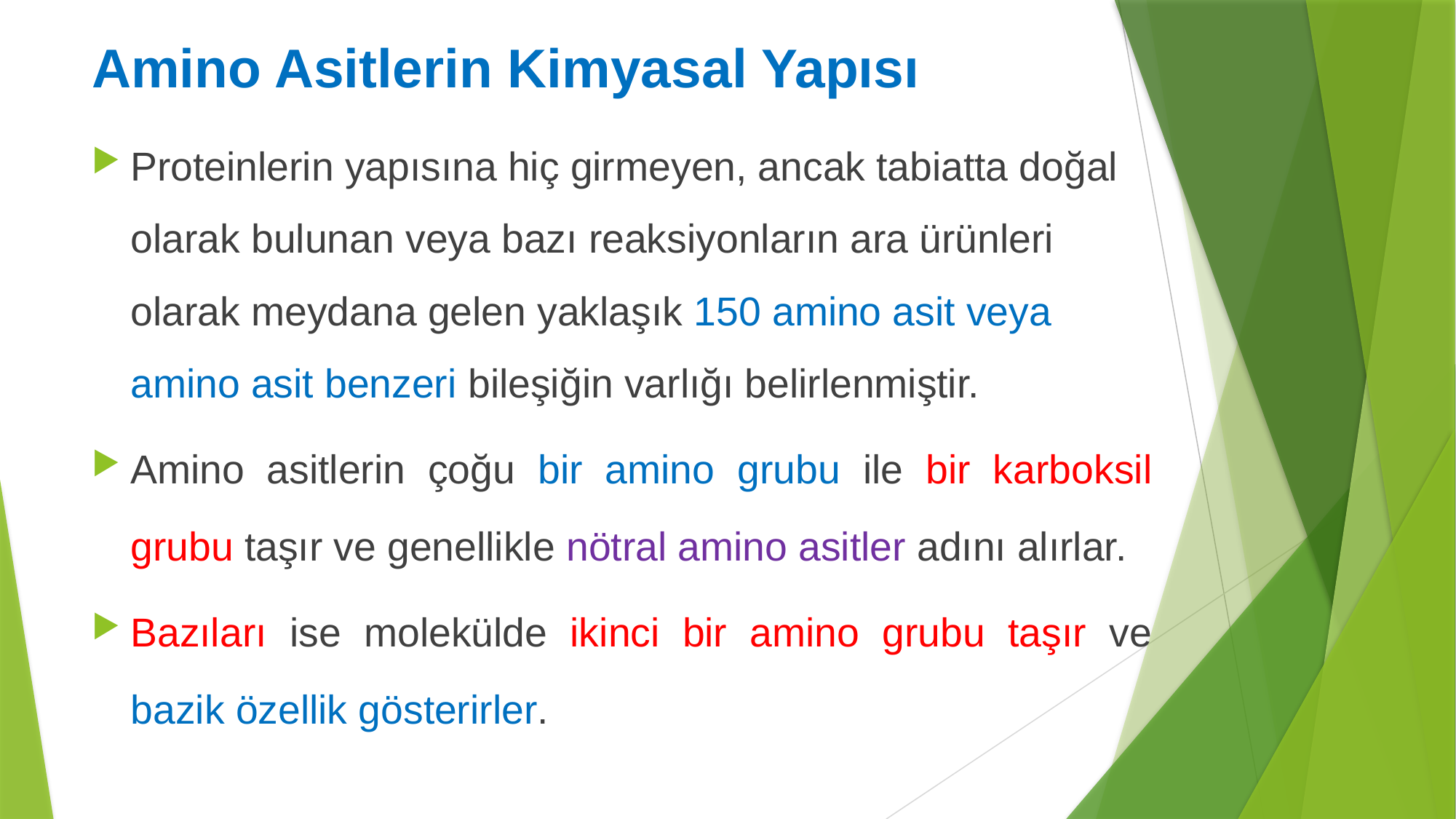

Amino Asitlerin Kimyasal Yapısı
Proteinlerin yapısına hiç girmeyen, ancak tabiatta doğal olarak bulunan veya bazı reaksiyonların ara ürünleri olarak meydana gelen yaklaşık 150 amino asit veya amino asit benzeri bileşiğin varlığı belirlenmiştir.
Amino asitlerin çoğu bir amino grubu ile bir karboksil grubu taşır ve genellikle nötral amino asitler adını alırlar.
Bazıları ise molekülde ikinci bir amino grubu taşır ve bazik özellik gösterirler.